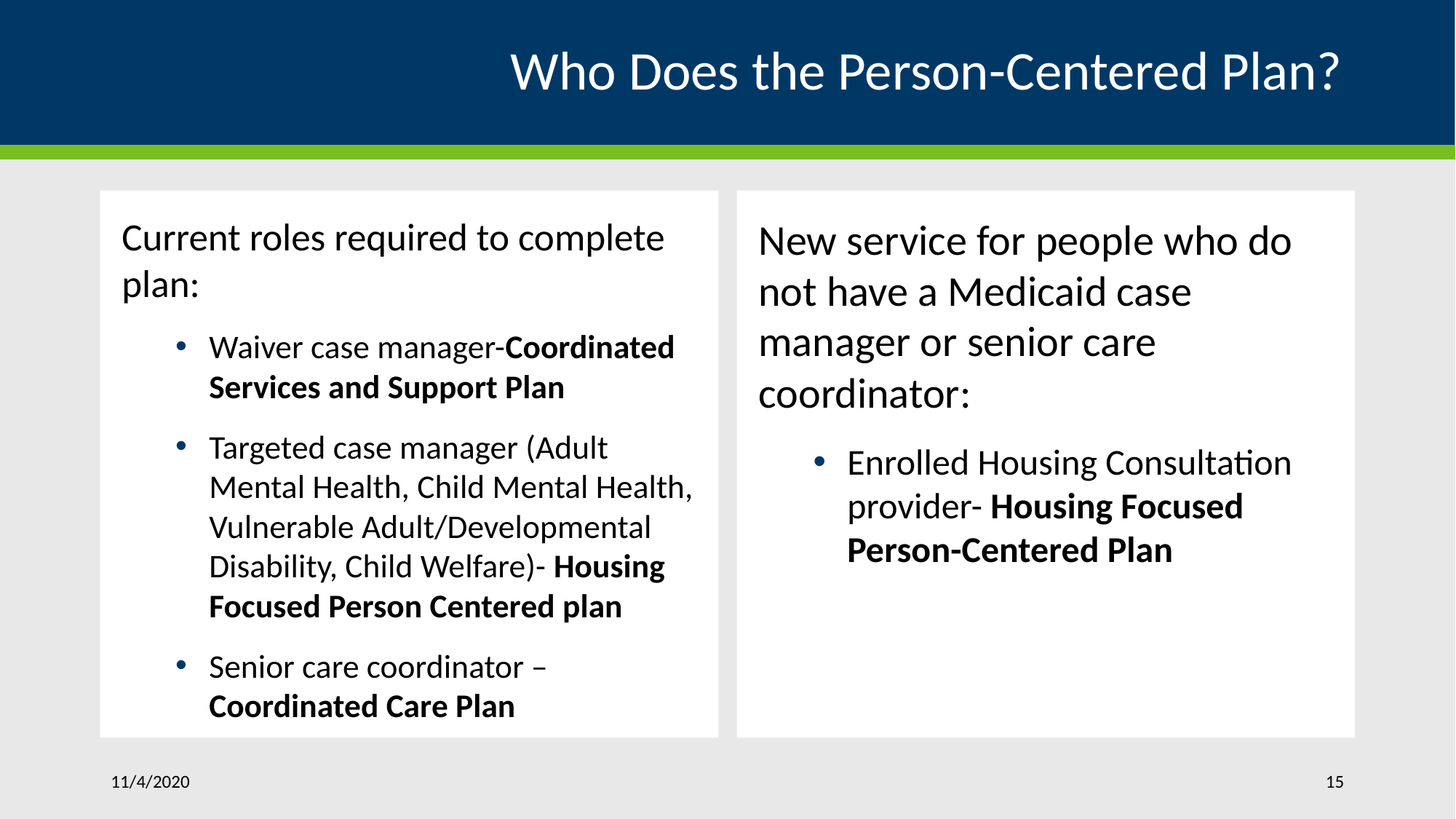

# Who Does the Person-Centered Plan?
Current roles required to complete plan:
Waiver case manager-Coordinated Services and Support Plan
Targeted case manager (Adult Mental Health, Child Mental Health, Vulnerable Adult/Developmental Disability, Child Welfare)- Housing Focused Person Centered plan
Senior care coordinator – Coordinated Care Plan
New service for people who do not have a Medicaid case manager or senior care coordinator:
Enrolled Housing Consultation provider- Housing Focused Person-Centered Plan

11/4/2020
15